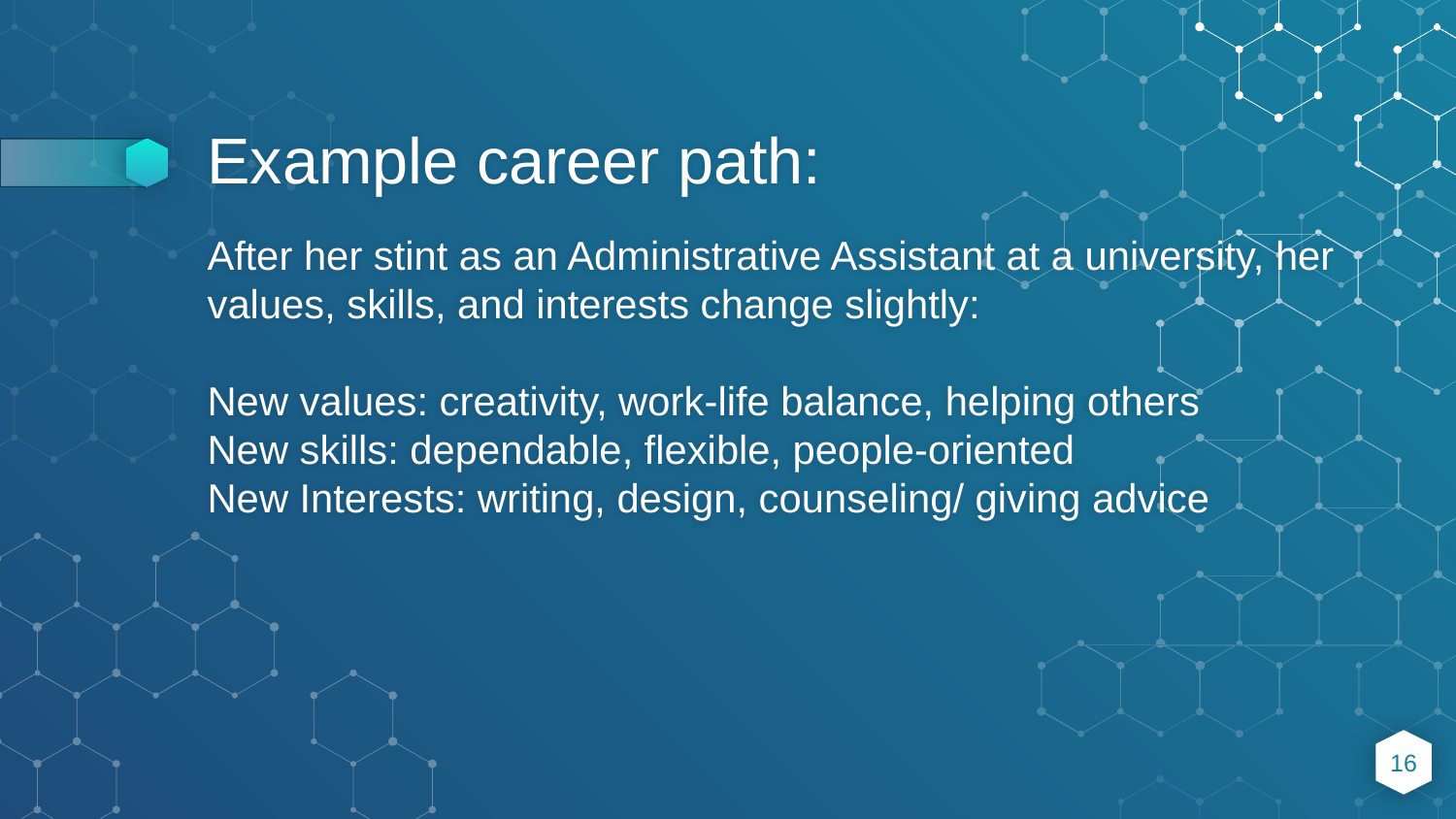

Example career path:

After her stint as an Administrative Assistant at a university, her values, skills, and interests change slightly:

New values: creativity, work-life balance, helping others
New skills: dependable, flexible, people-oriented
New Interests: writing, design, counseling/ giving advice

16